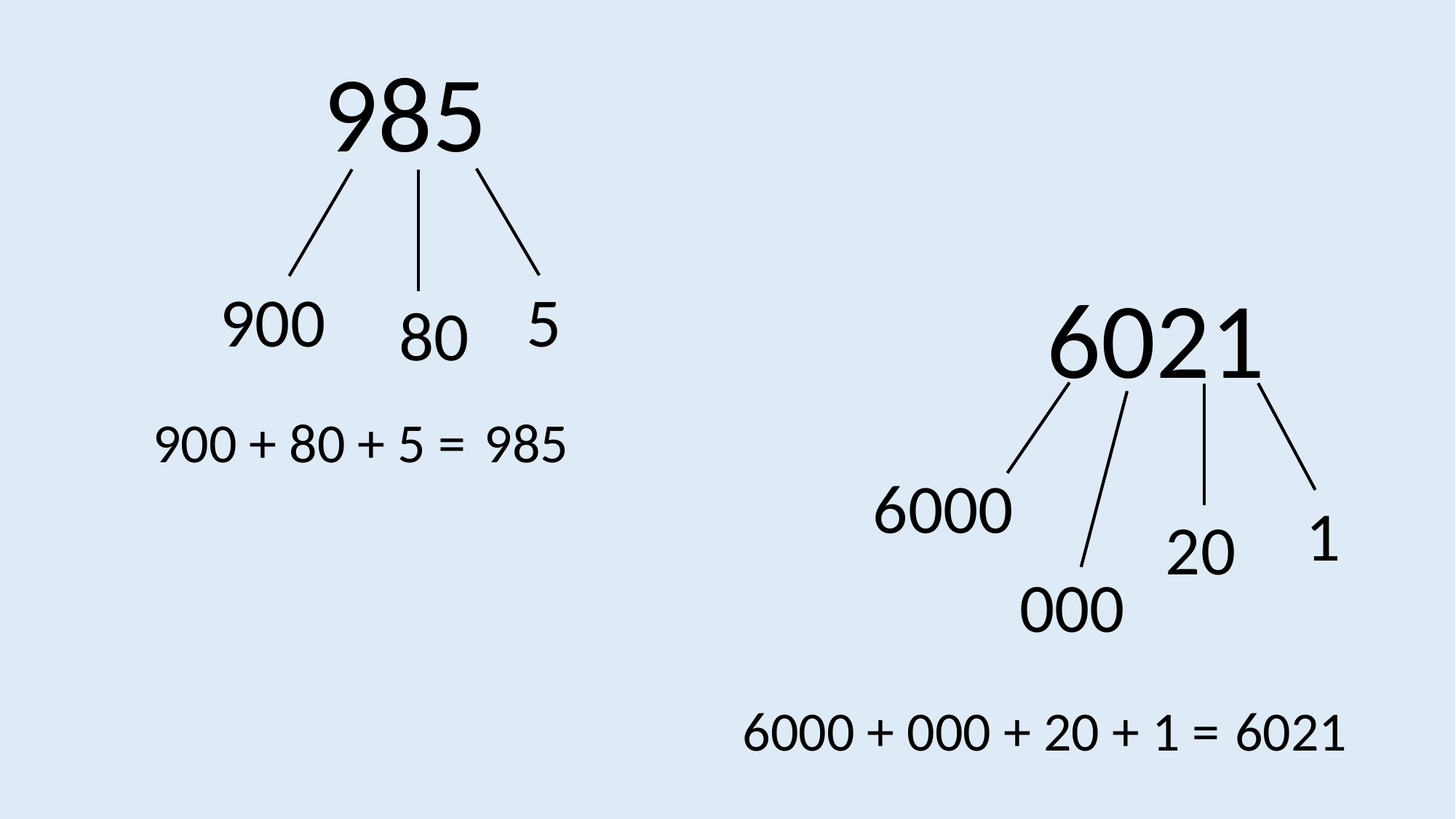

985

6021
900
5
80

900 + 80 + 5 =
985
6000
1
20
000
6000 + 000 + 20 + 1 =
6021